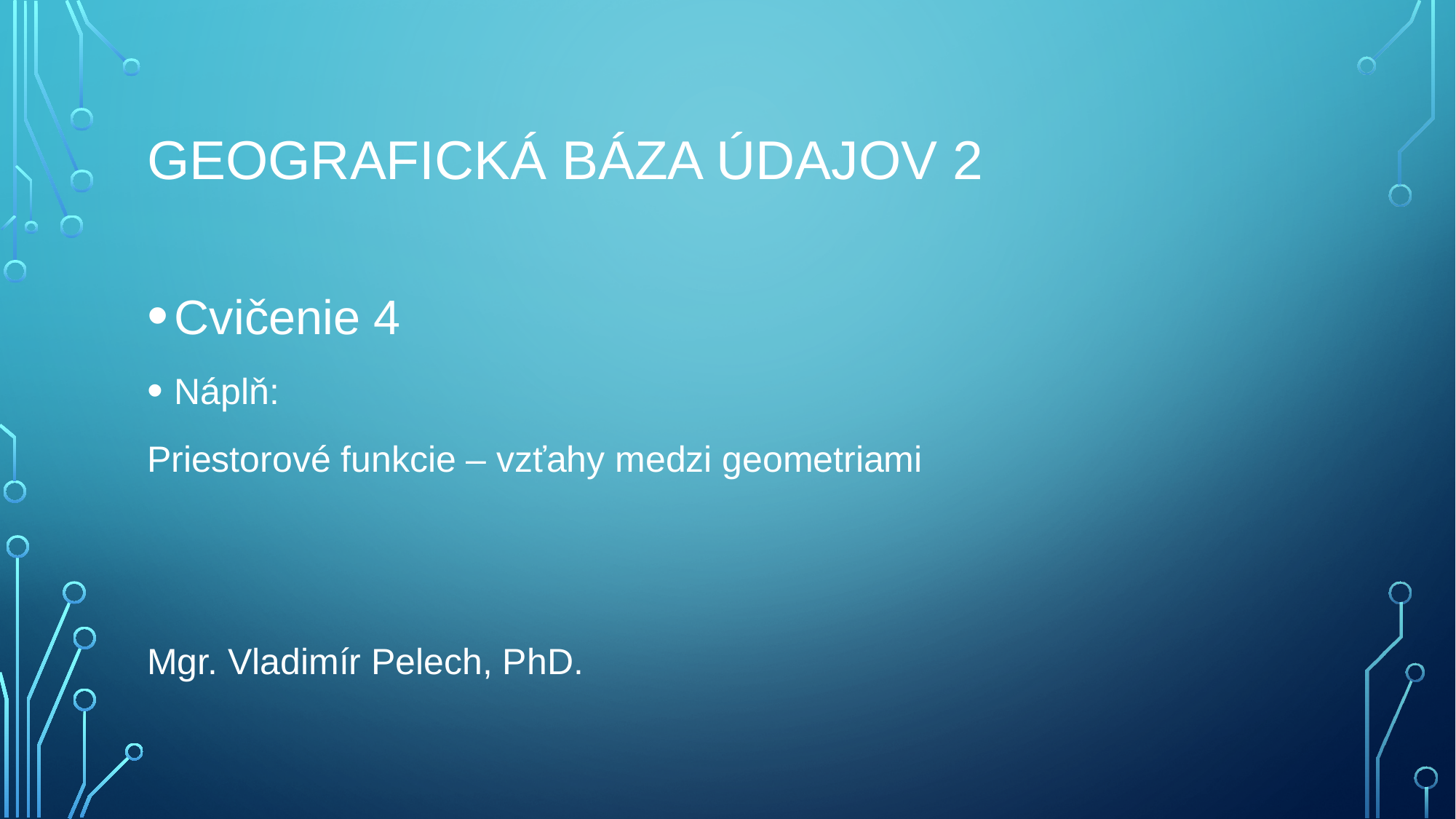

# Geografická báza údajov 2
Cvičenie 4
Náplň:
Priestorové funkcie – vzťahy medzi geometriami

Mgr. Vladimír Pelech, PhD.